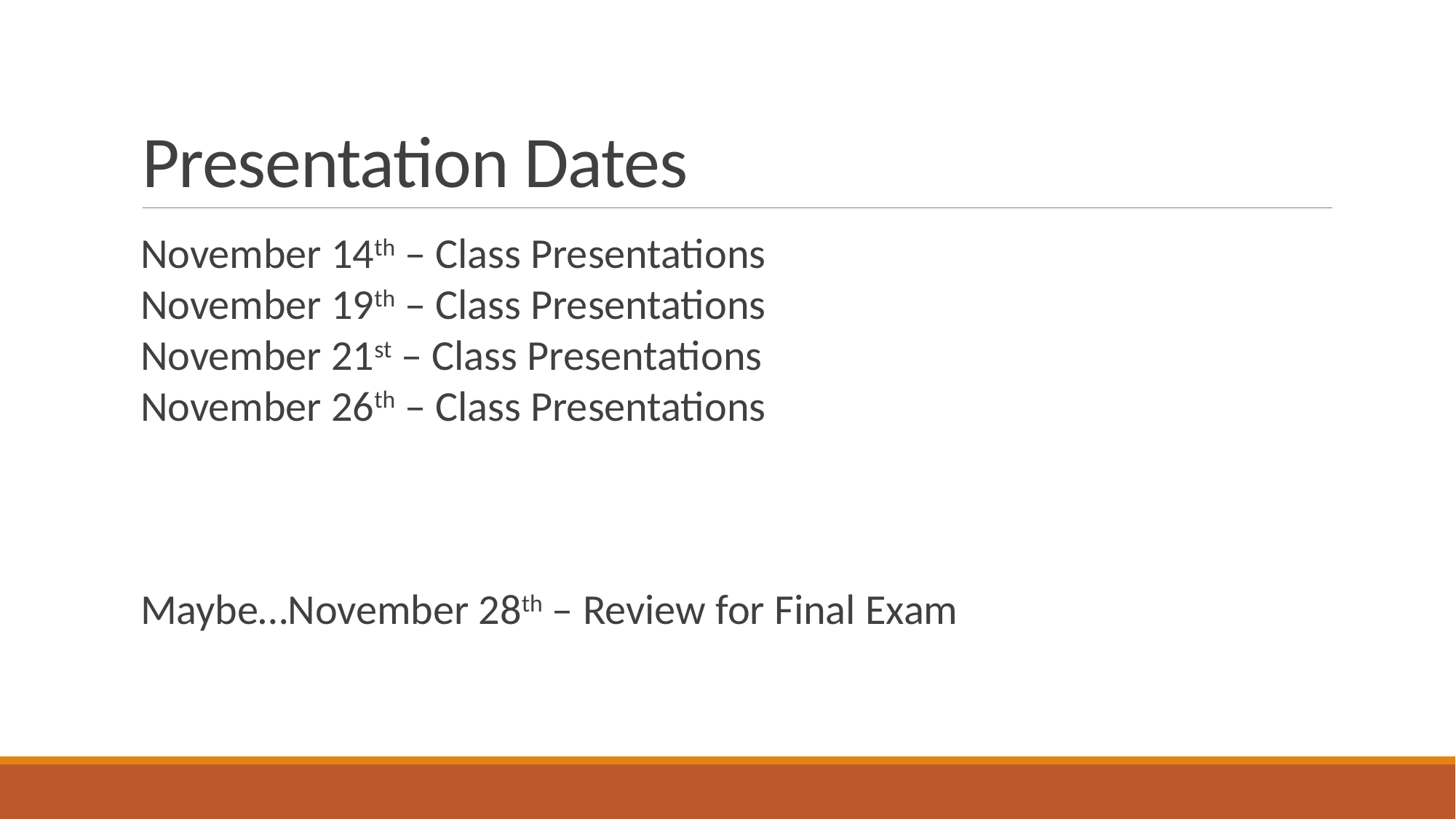

# Presentation Dates
November 14th – Class Presentations
November 19th – Class Presentations
November 21st – Class Presentations
November 26th – Class Presentations

Maybe…November 28th – Review for Final Exam